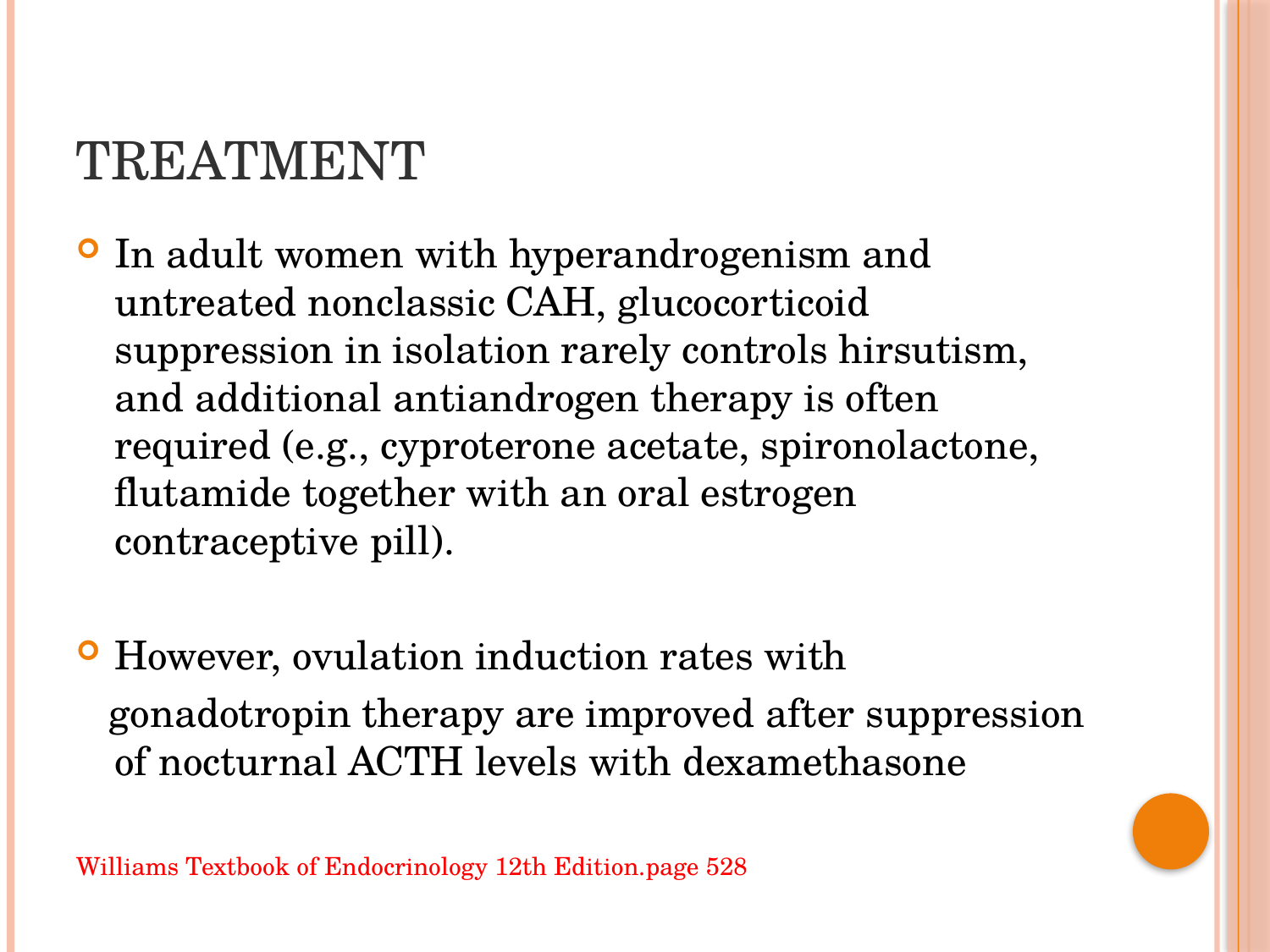

# TREATMENT
In adult women with hyperandrogenism and untreated nonclassic CAH, glucocorticoid suppression in isolation rarely controls hirsutism, and additional antiandrogen therapy is often required (e.g., cyproterone acetate, spironolactone, flutamide together with an oral estrogen contraceptive pill).

However, ovulation induction rates with
   gonadotropin therapy are improved after suppression of nocturnal ACTH levels with dexamethasone

Williams Textbook of Endocrinology 12th Edition.page 528